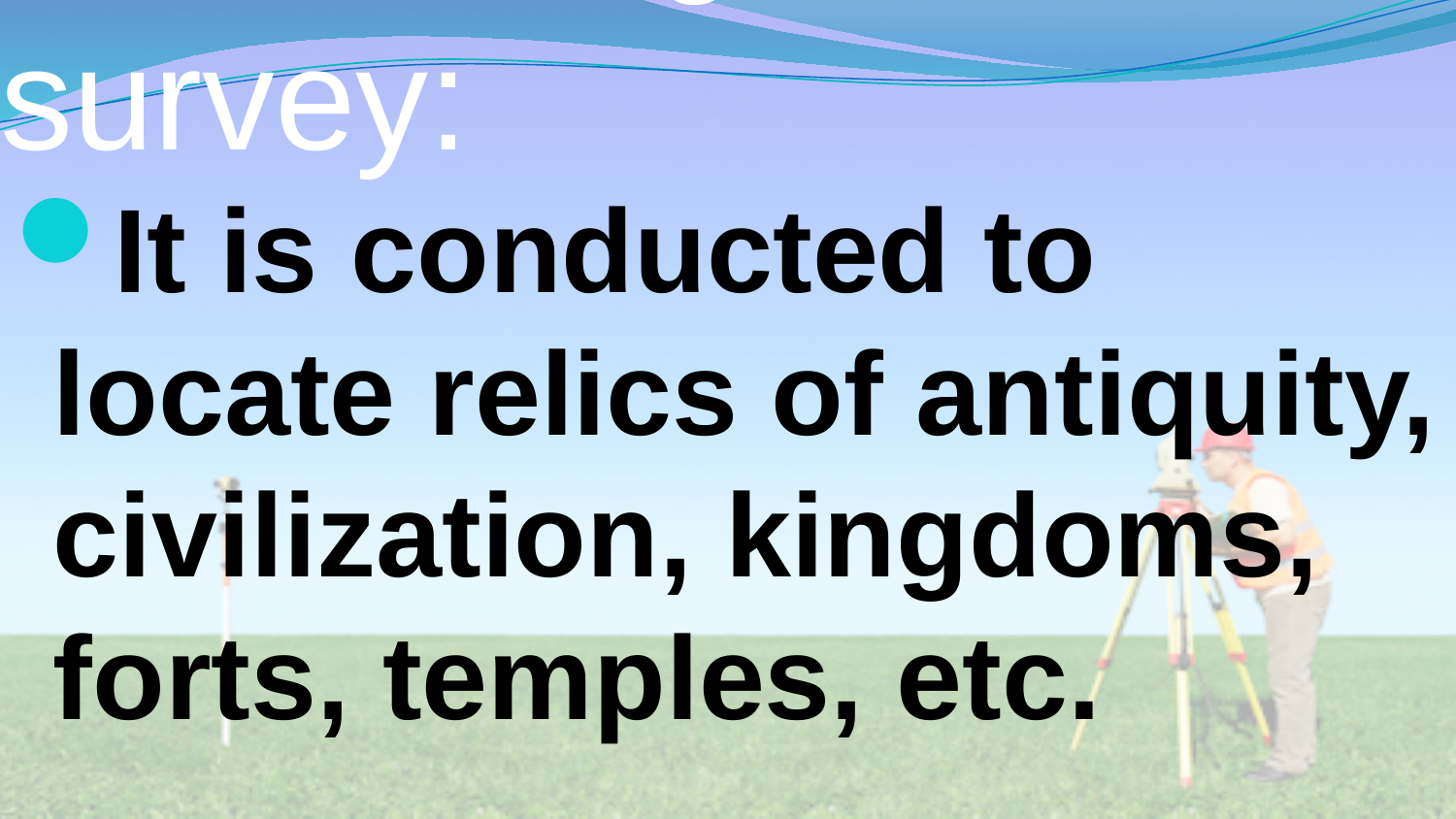

# Archaeological survey:
It is conducted to locate relics of antiquity, civilization, kingdoms, forts, temples, etc.